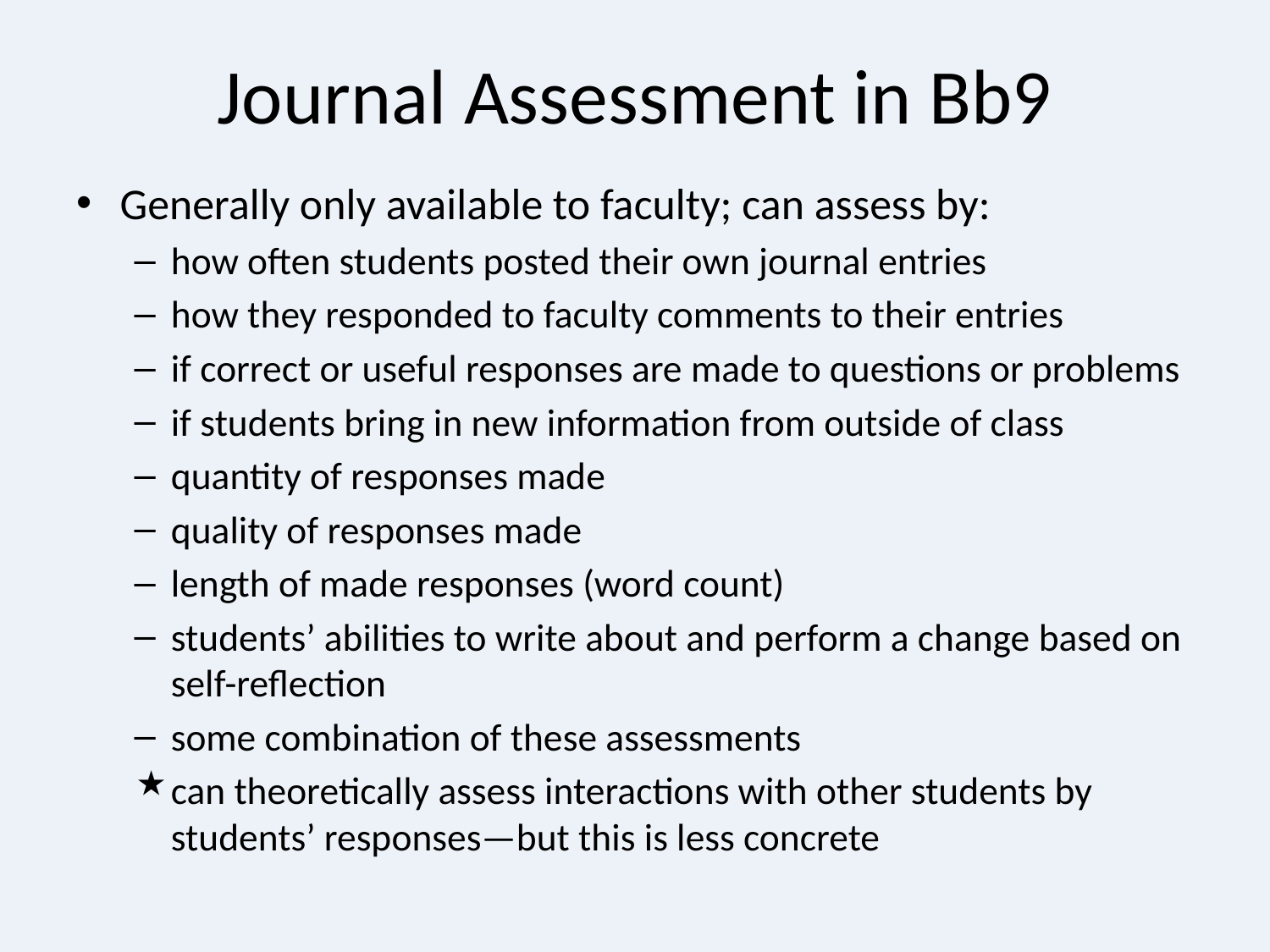

# Journal Assessment in Bb9
Generally only available to faculty; can assess by:
how often students posted their own journal entries
how they responded to faculty comments to their entries
if correct or useful responses are made to questions or problems
if students bring in new information from outside of class
quantity of responses made
quality of responses made
length of made responses (word count)
students’ abilities to write about and perform a change based on self-reflection
some combination of these assessments
can theoretically assess interactions with other students by students’ responses—but this is less concrete